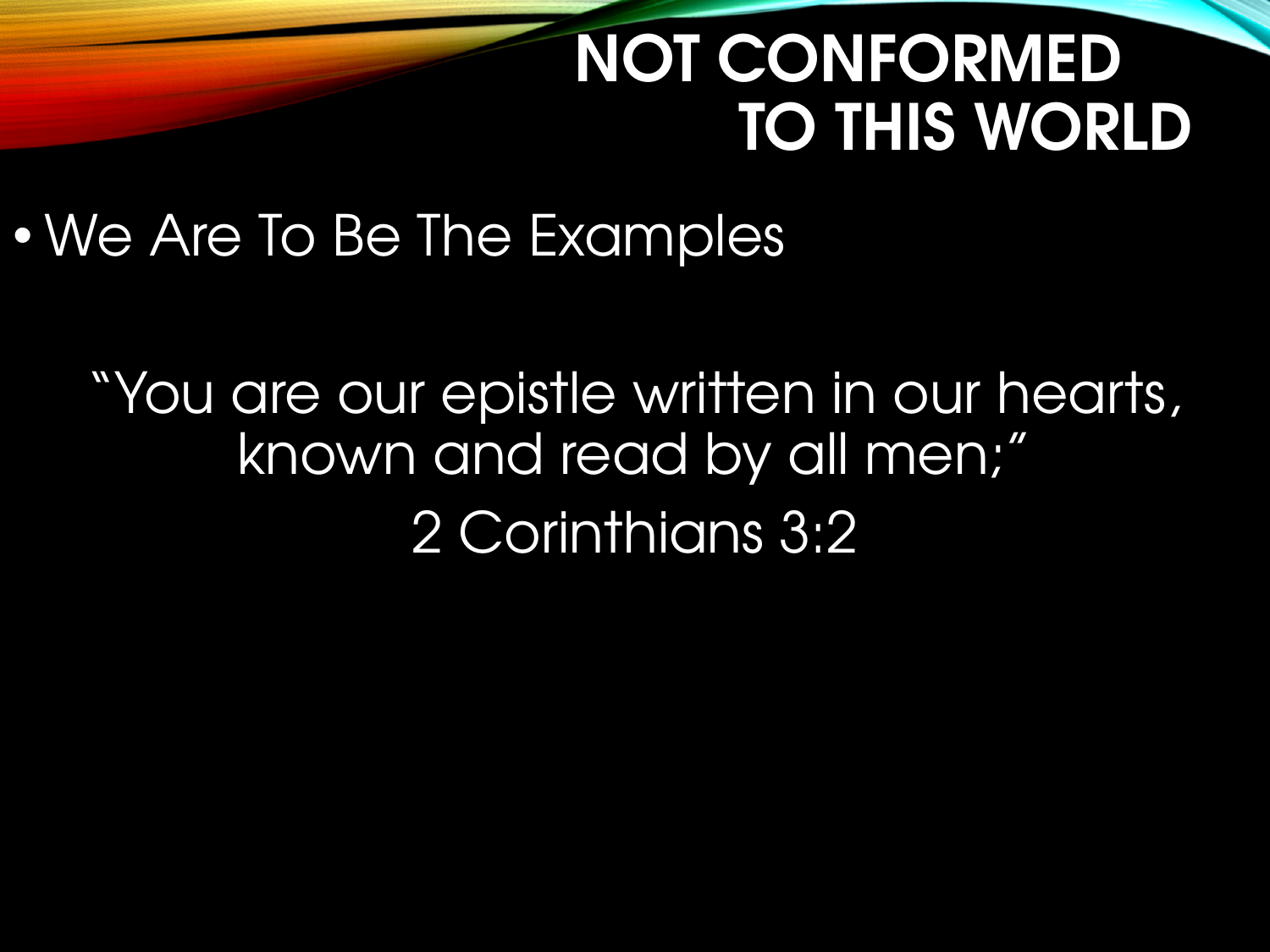

# Not Conformed to this world
We Are To Be The Examples

“You are our epistle written in our hearts, known and read by all men;”
2 Corinthians 3:2